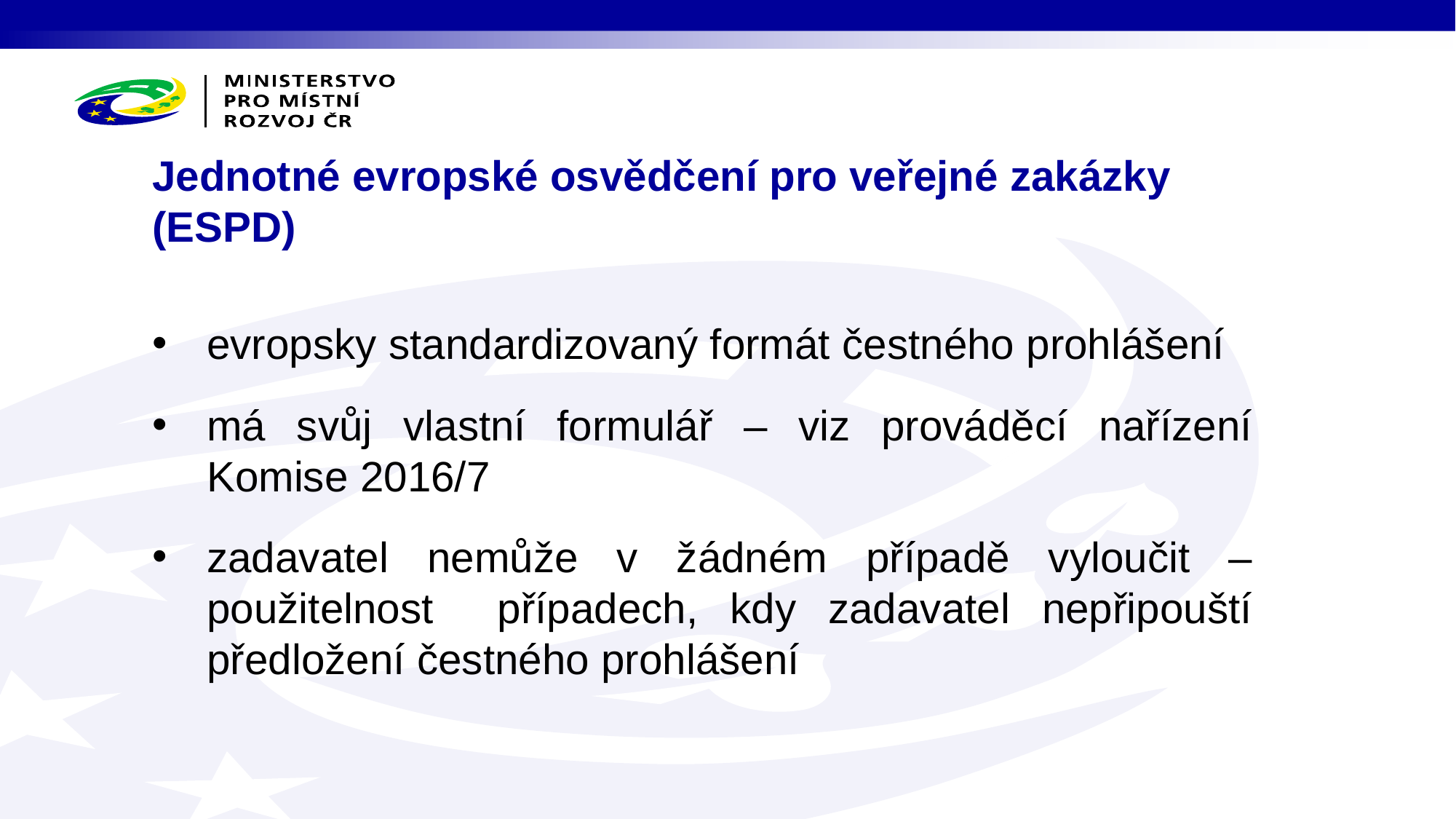

# Jednotné evropské osvědčení pro veřejné zakázky (ESPD)
evropsky standardizovaný formát čestného prohlášení
má svůj vlastní formulář – viz prováděcí nařízení Komise 2016/7
zadavatel nemůže v žádném případě vyloučit – použitelnost  případech, kdy zadavatel nepřipouští předložení čestného prohlášení